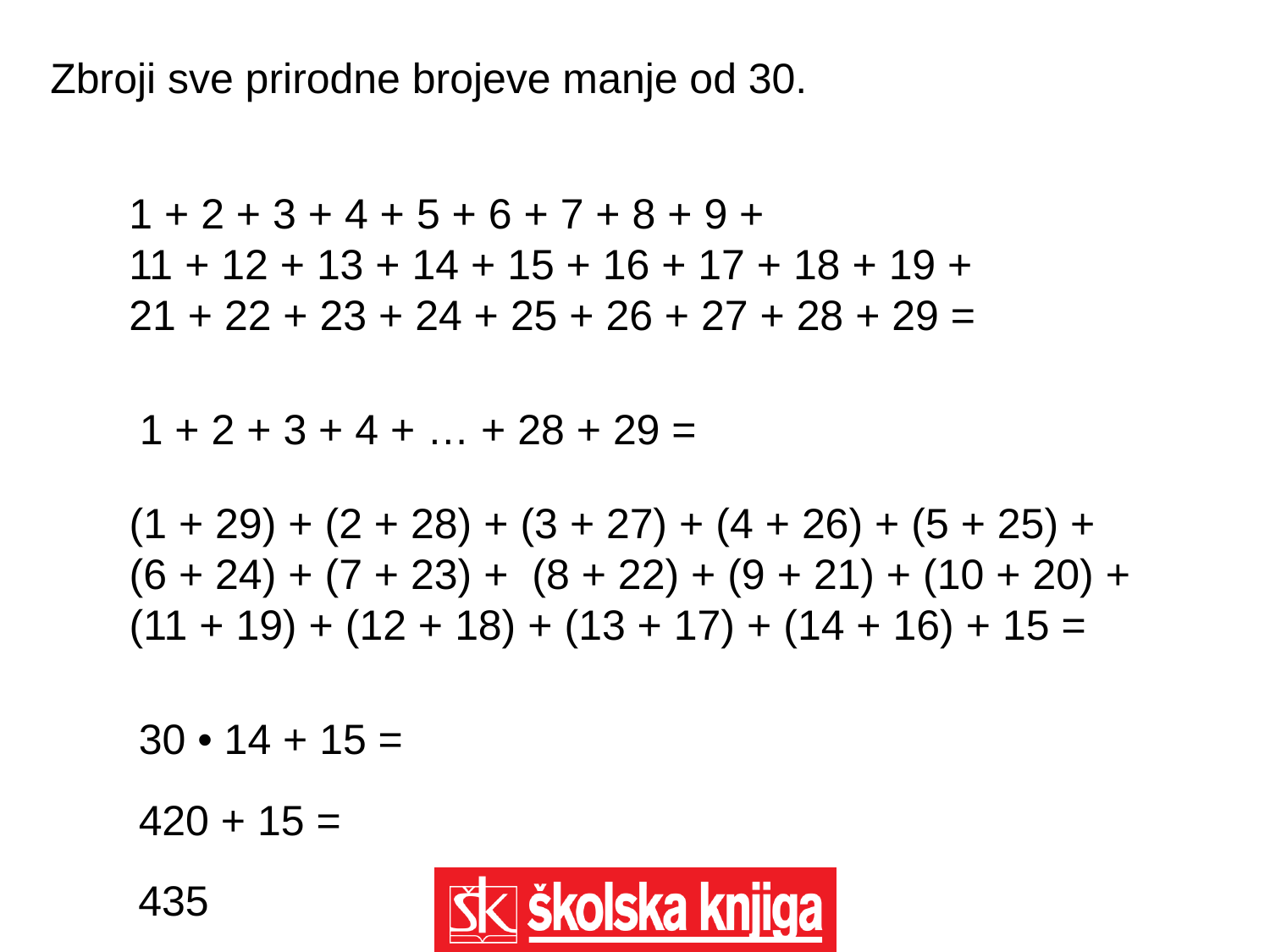

Zbroji sve prirodne brojeve manje od 30.
1 + 2 + 3 + 4 + 5 + 6 + 7 + 8 + 9 +
11 + 12 + 13 + 14 + 15 + 16 + 17 + 18 + 19 +
21 + 22 + 23 + 24 + 25 + 26 + 27 + 28 + 29 =
 1 + 2 + 3 + 4 + … + 28 + 29 =
(1 + 29) + (2 + 28) + (3 + 27) + (4 + 26) + (5 + 25) +
(6 + 24) + (7 + 23) +  (8 + 22) + (9 + 21) + (10 + 20) +
(11 + 19) + (12 + 18) + (13 + 17) + (14 + 16) + 15 =
 30 • 14 + 15 =
 420 + 15 =
 435